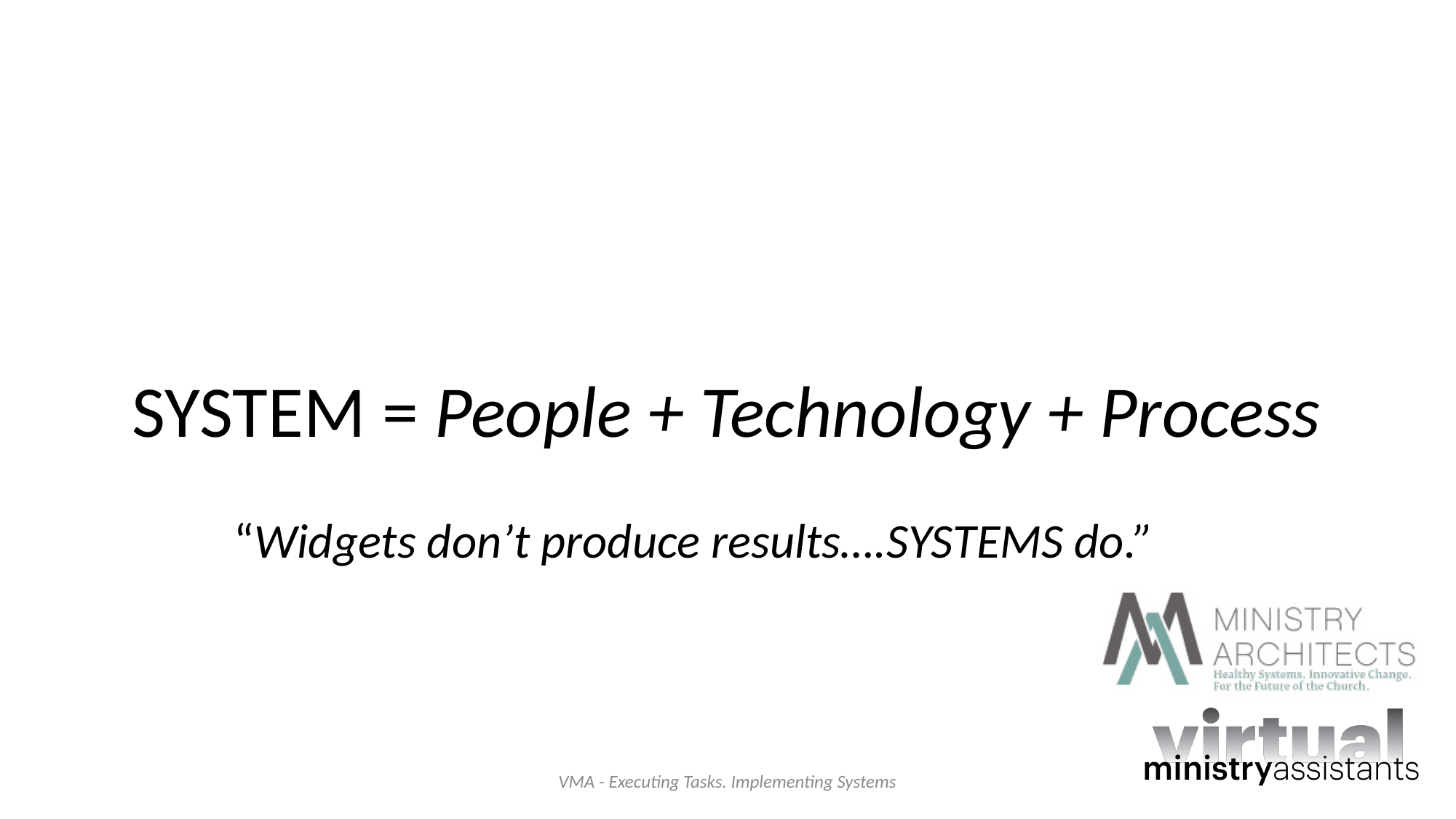

# SYSTEM = People + Technology + Process
“Widgets don’t produce results….SYSTEMS do.”
 VMA - Executing Tasks. Implementing Systems